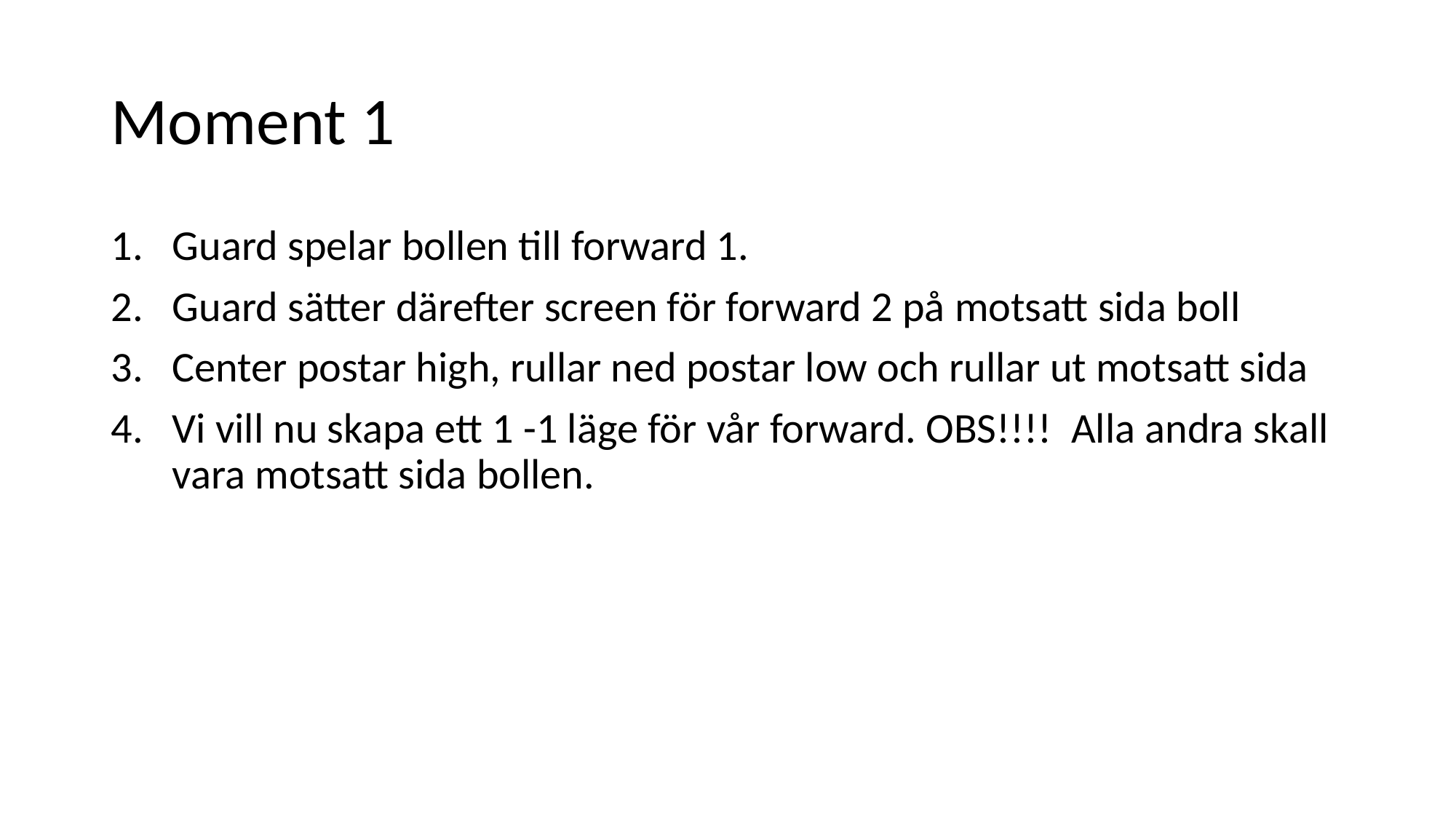

# Moment 1
Guard spelar bollen till forward 1.
Guard sätter därefter screen för forward 2 på motsatt sida boll
Center postar high, rullar ned postar low och rullar ut motsatt sida
Vi vill nu skapa ett 1 -1 läge för vår forward. OBS!!!!  Alla andra skall vara motsatt sida bollen.